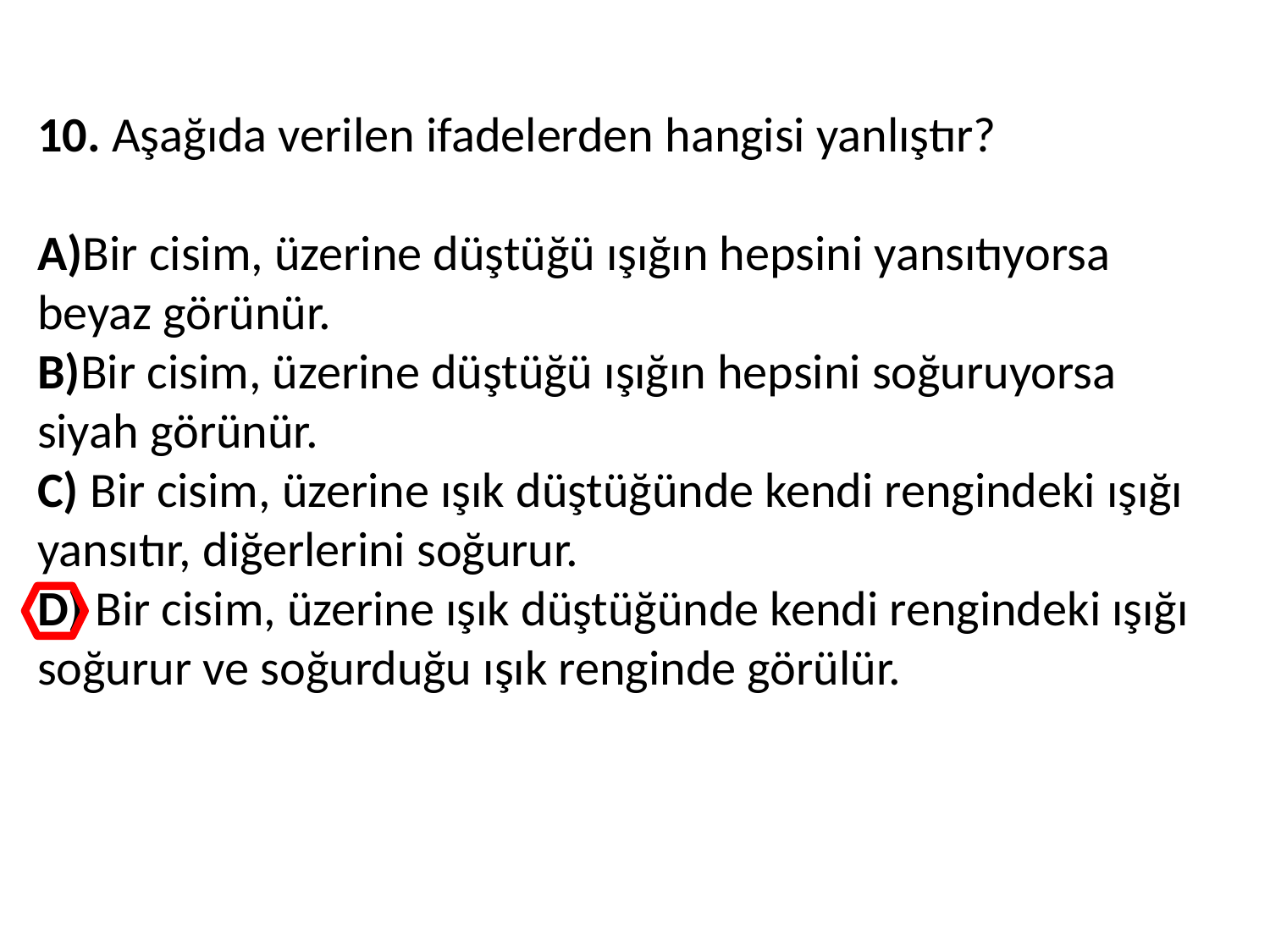

10. Aşağıda verilen ifadelerden hangisi yanlıştır?

A)Bir cisim, üzerine düştüğü ışığın hepsini yansıtıyorsa beyaz görünür.
B)Bir cisim, üzerine düştüğü ışığın hepsini soğuruyorsa siyah görünür.
C) Bir cisim, üzerine ışık düştüğünde kendi rengindeki ışığı yansıtır, diğerlerini soğurur.
D) Bir cisim, üzerine ışık düştüğünde kendi rengindeki ışığı soğurur ve soğurduğu ışık renginde görülür.